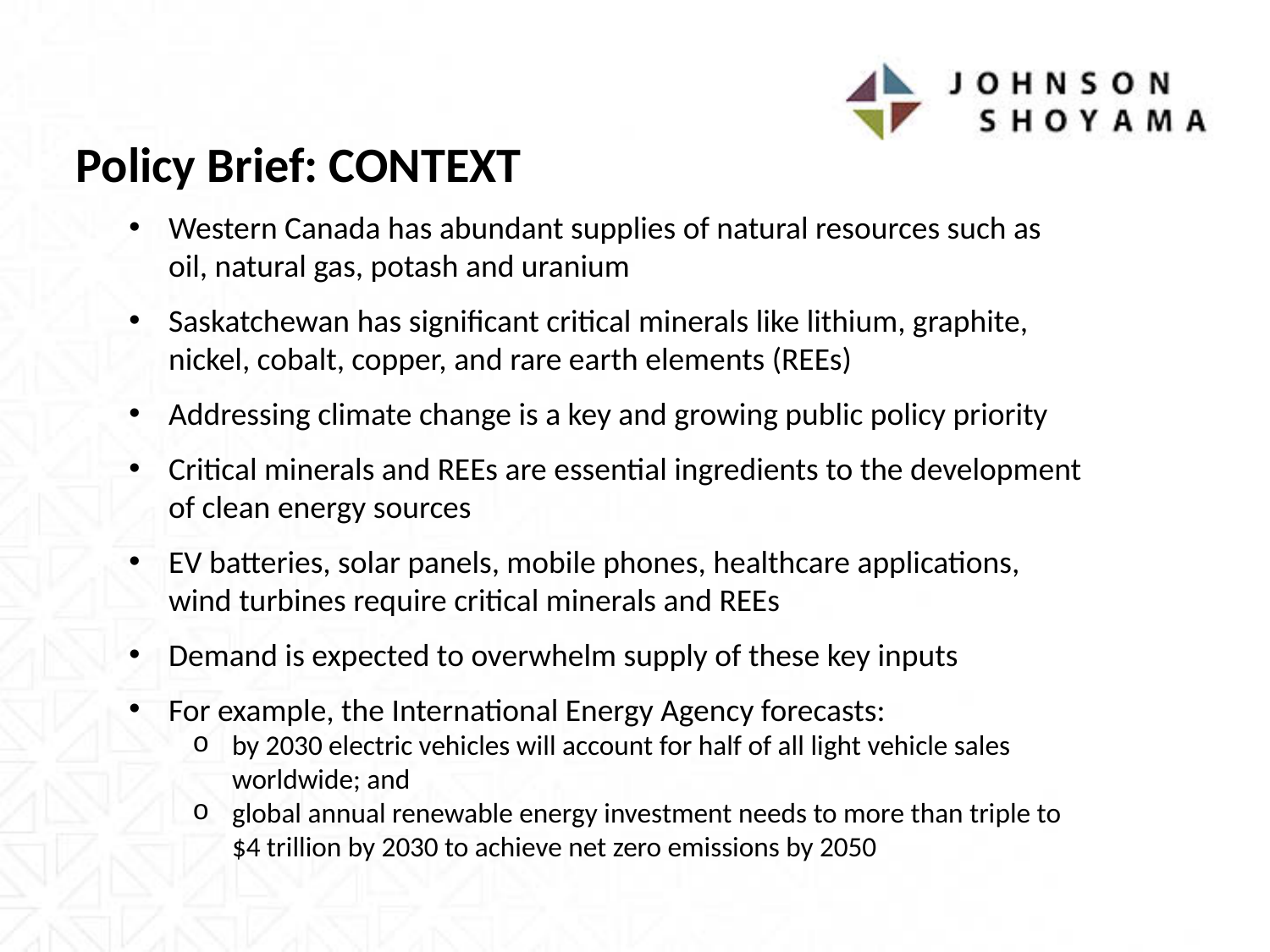

Policy Brief: CONTEXT
Western Canada has abundant supplies of natural resources such as oil, natural gas, potash and uranium

Saskatchewan has significant critical minerals like lithium, graphite, nickel, cobalt, copper, and rare earth elements (REEs)

Addressing climate change is a key and growing public policy priority

Critical minerals and REEs are essential ingredients to the development of clean energy sources

EV batteries, solar panels, mobile phones, healthcare applications, wind turbines require critical minerals and REEs

Demand is expected to overwhelm supply of these key inputs

For example, the International Energy Agency forecasts:
by 2030 electric vehicles will account for half of all light vehicle sales worldwide; and
global annual renewable energy investment needs to more than triple to $4 trillion by 2030 to achieve net zero emissions by 2050